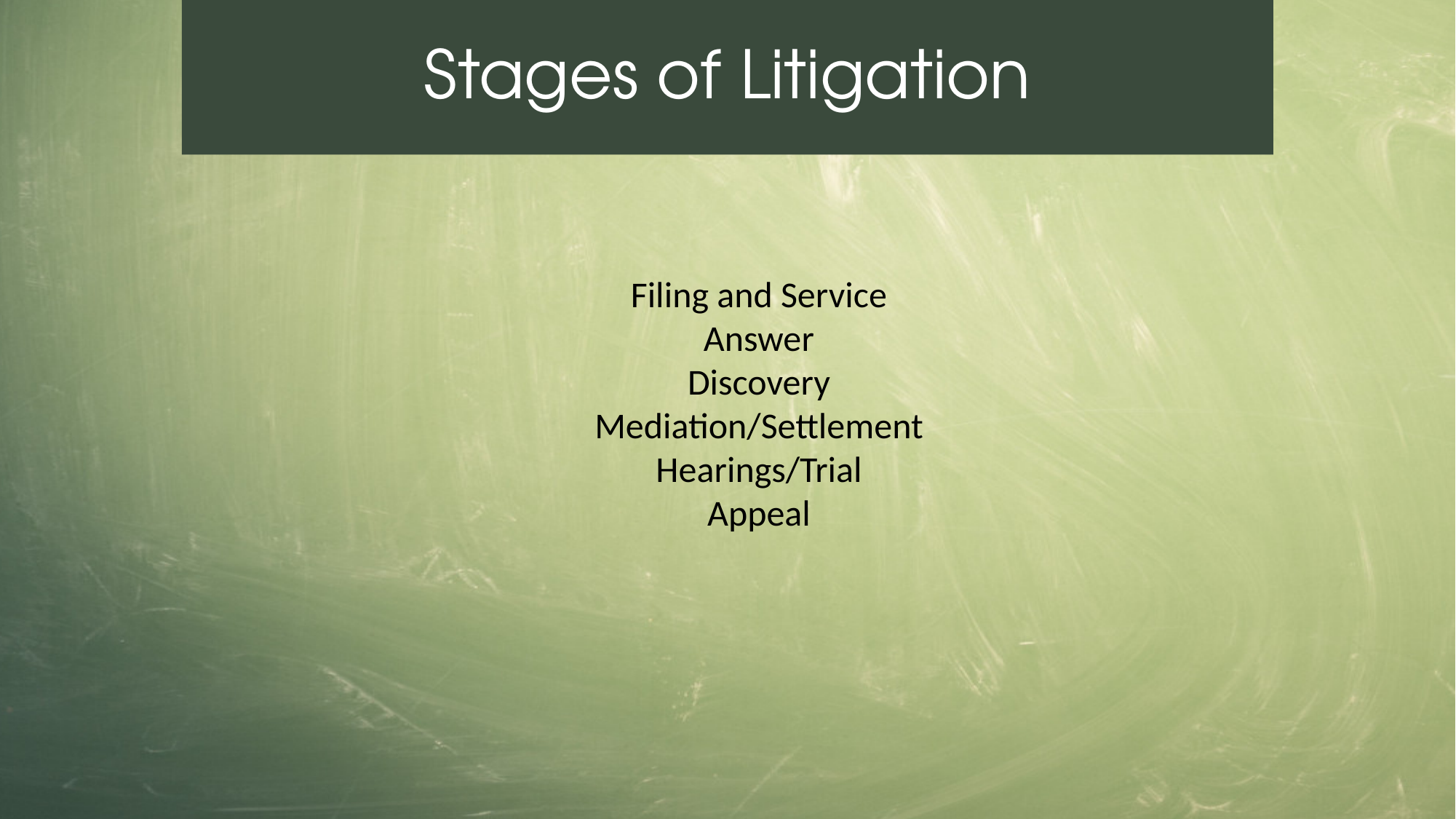

Stages of Litigation
Filing and Service
Answer
Discovery
Mediation/Settlement
Hearings/Trial
Appeal